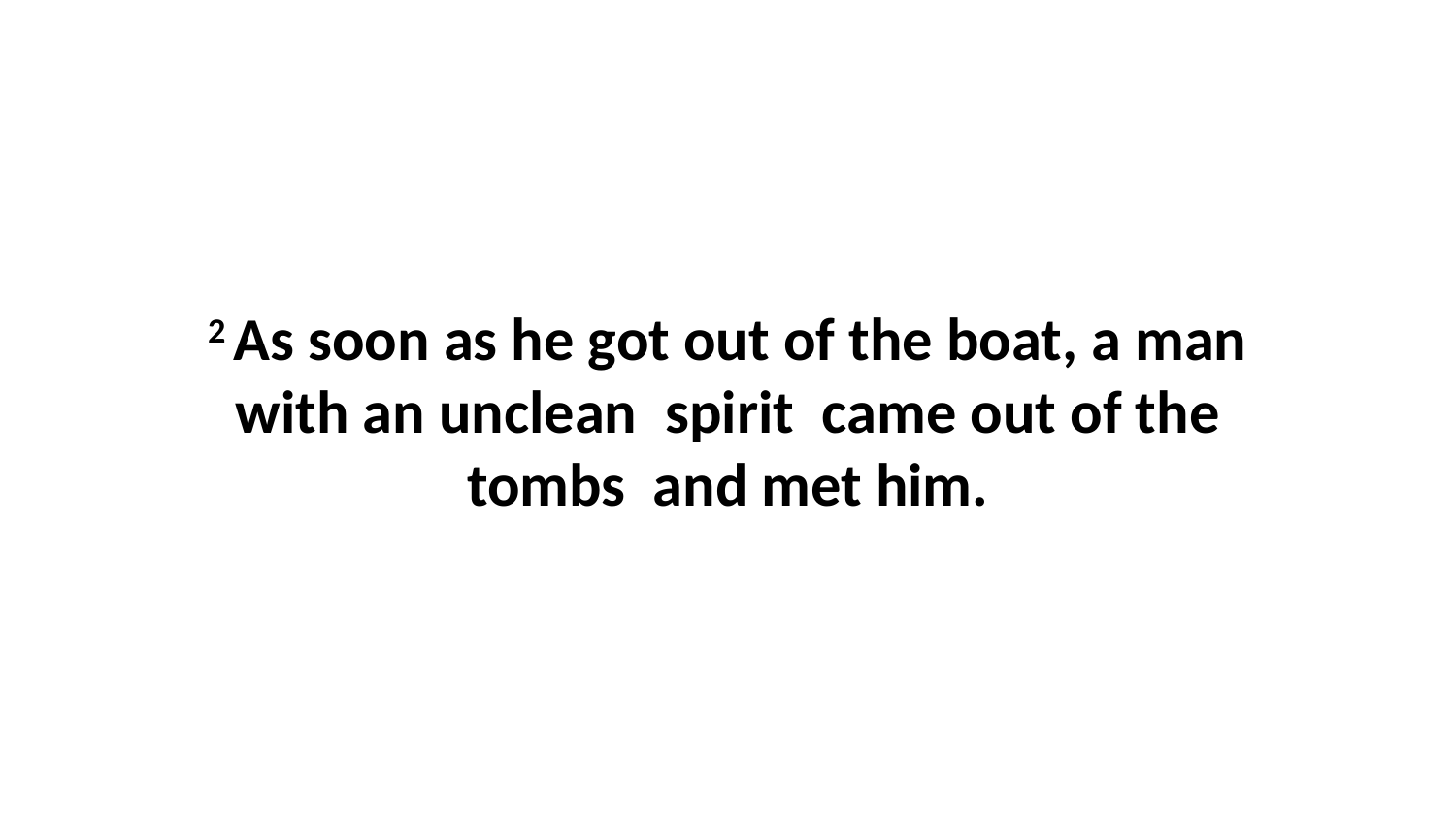

2 As soon as he got out of the boat, a man with an unclean  spirit  came out of the tombs  and met him.